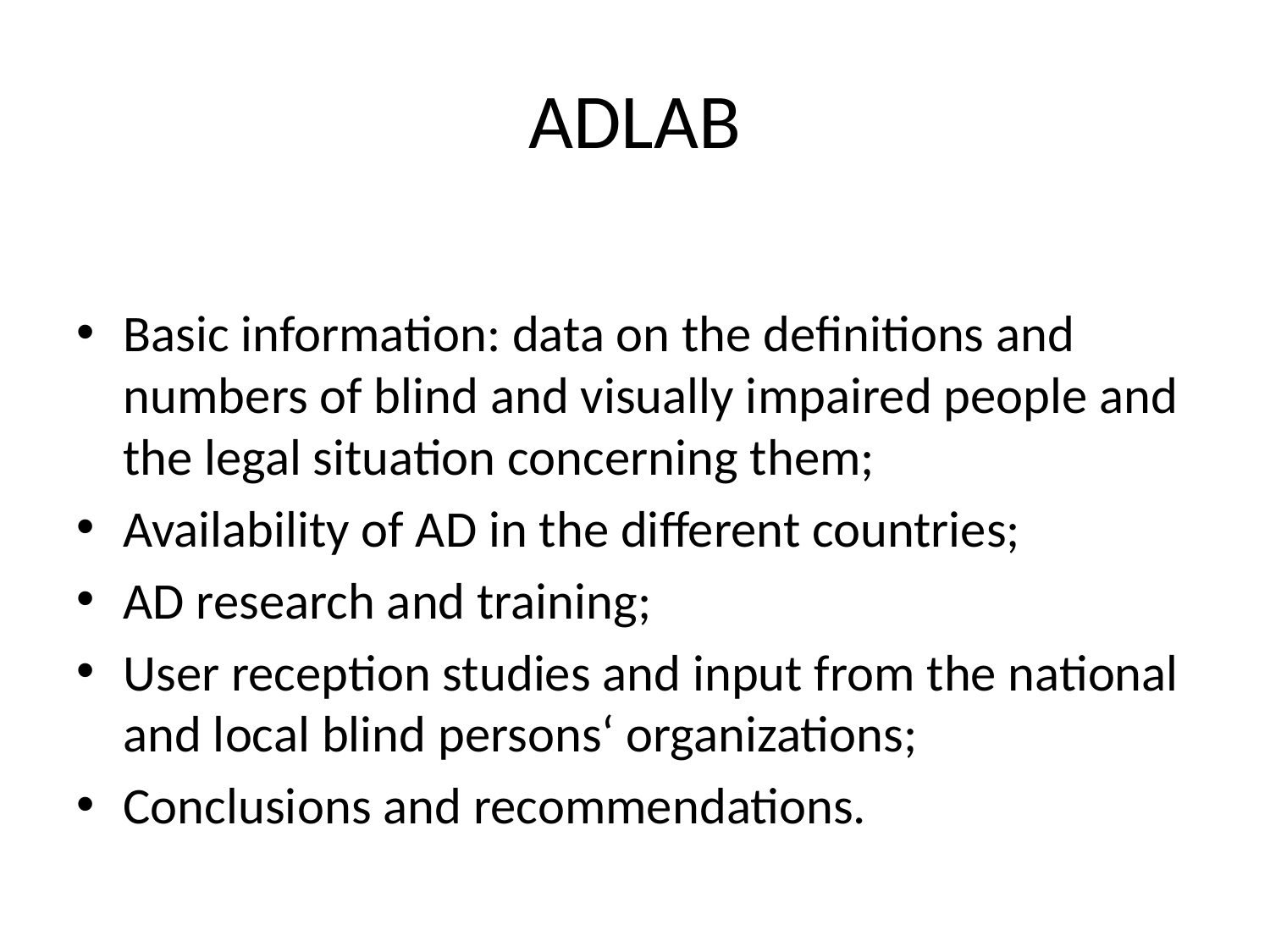

# ADLAB

Basic information: data on the definitions and numbers of blind and visually impaired people and the legal situation concerning them;
Availability of AD in the different countries;
AD research and training;
User reception studies and input from the national and local blind persons‘ organizations;
Conclusions and recommendations.